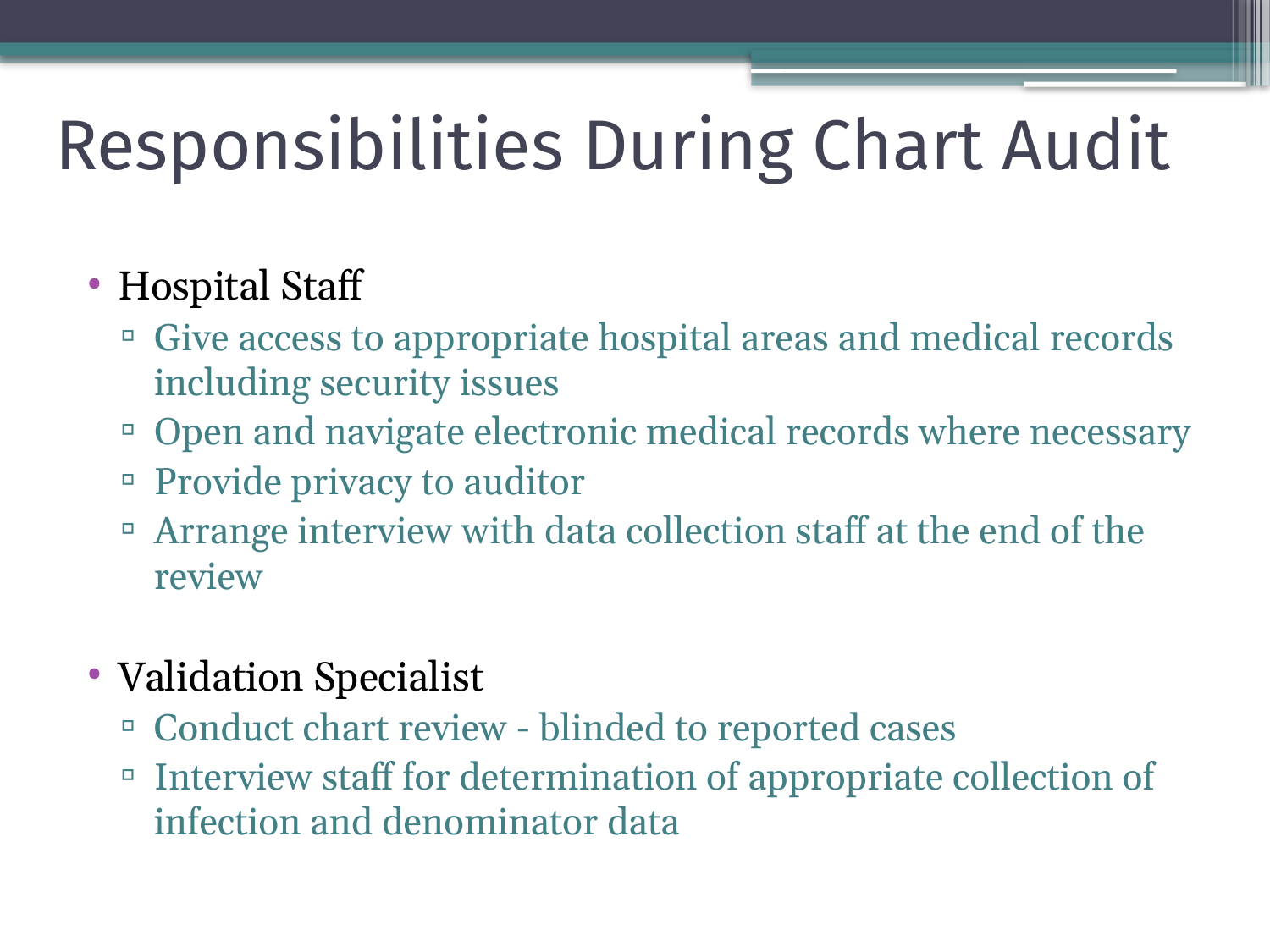

Responsibilities During Chart Audit
Hospital Staff
Give access to appropriate hospital areas and medical records including security issues
Open and navigate electronic medical records where necessary
Provide privacy to auditor
Arrange interview with data collection staff at the end of the review

Validation Specialist
Conduct chart review - blinded to reported cases
Interview staff for determination of appropriate collection of infection and denominator data